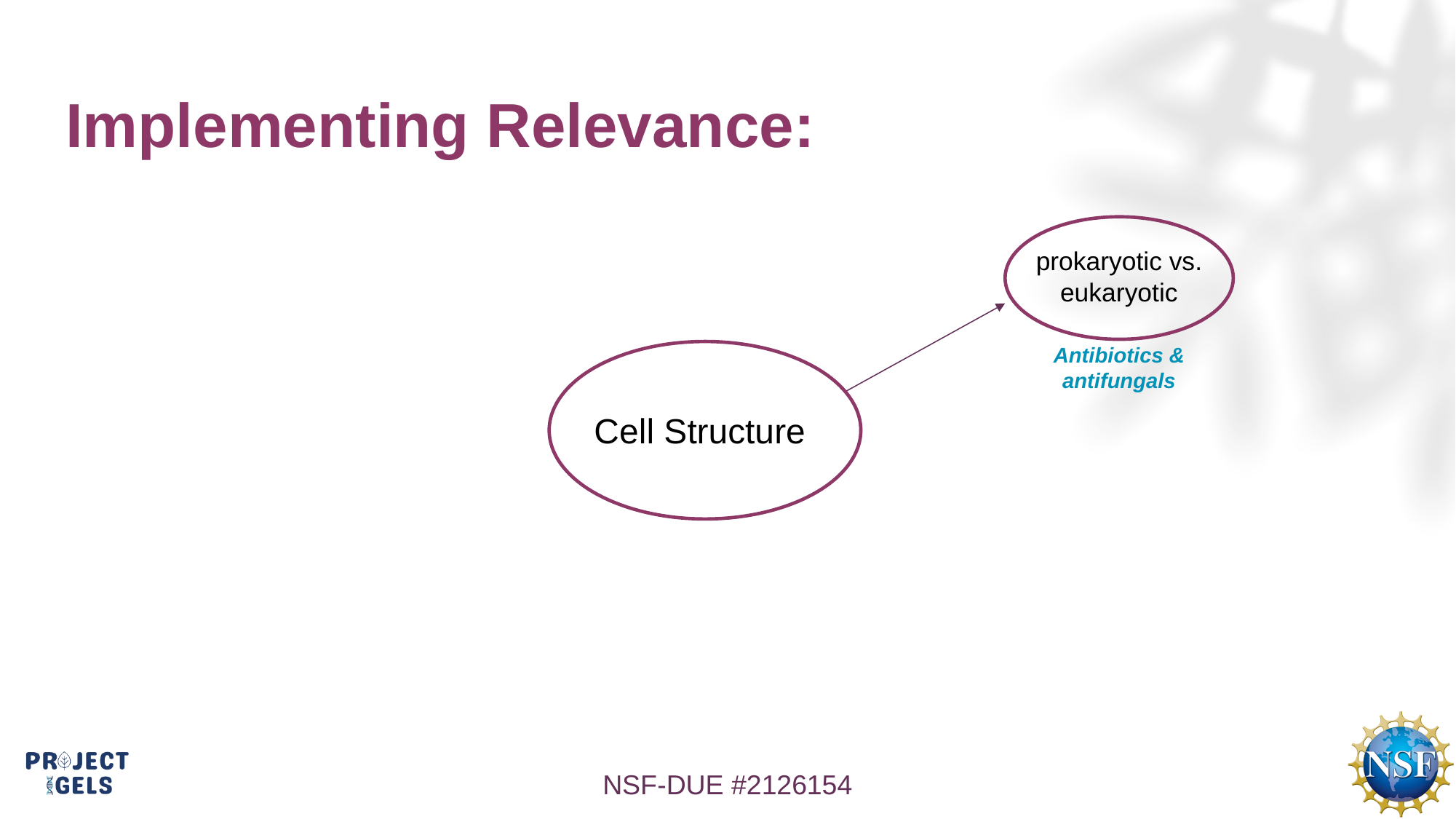

# Implementing Relevance:

prokaryotic vs. eukaryotic
Antibiotics & antifungals

Cell Structure